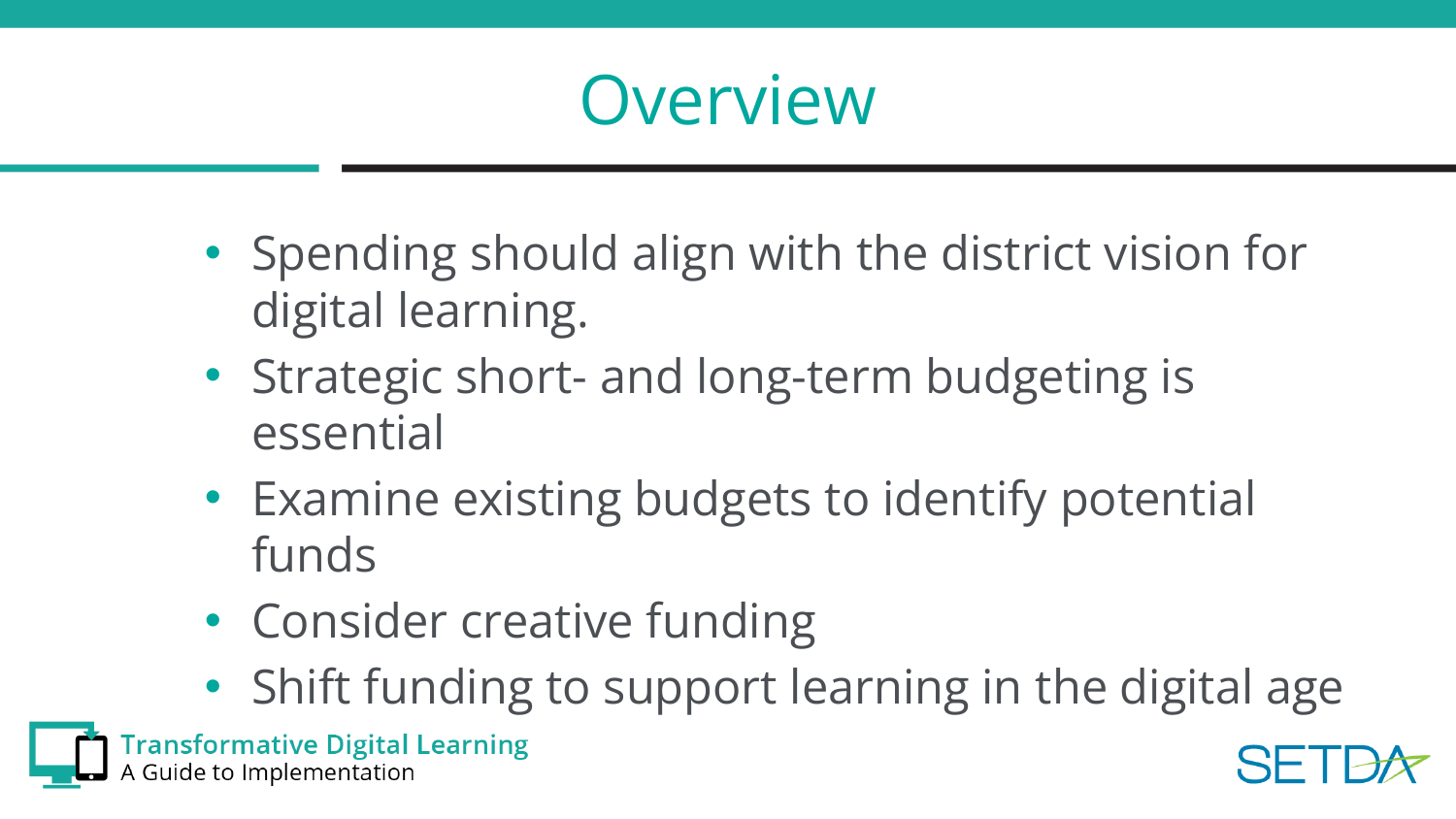

# Overview
Spending should align with the district vision for digital learning.
Strategic short- and long-term budgeting is essential
Examine existing budgets to identify potential funds
Consider creative funding
Shift funding to support learning in the digital age